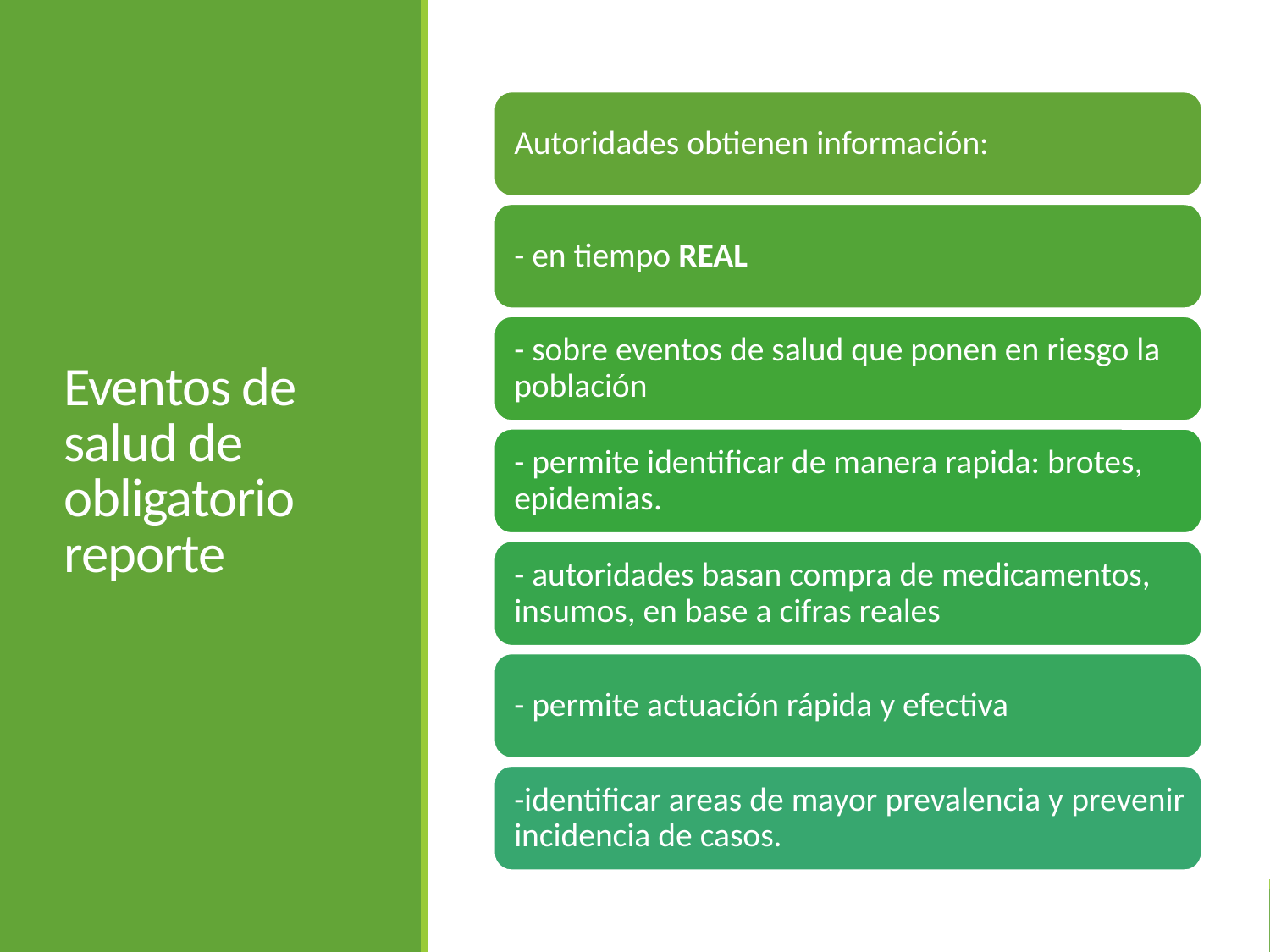

# Eventos de salud de obligatorio reporte
Autoridades obtienen información:
- en tiempo REAL
- sobre eventos de salud que ponen en riesgo la población
- permite identificar de manera rapida: brotes, epidemias.
- autoridades basan compra de medicamentos, insumos, en base a cifras reales
- permite actuación rápida y efectiva
-identificar areas de mayor prevalencia y prevenir incidencia de casos.